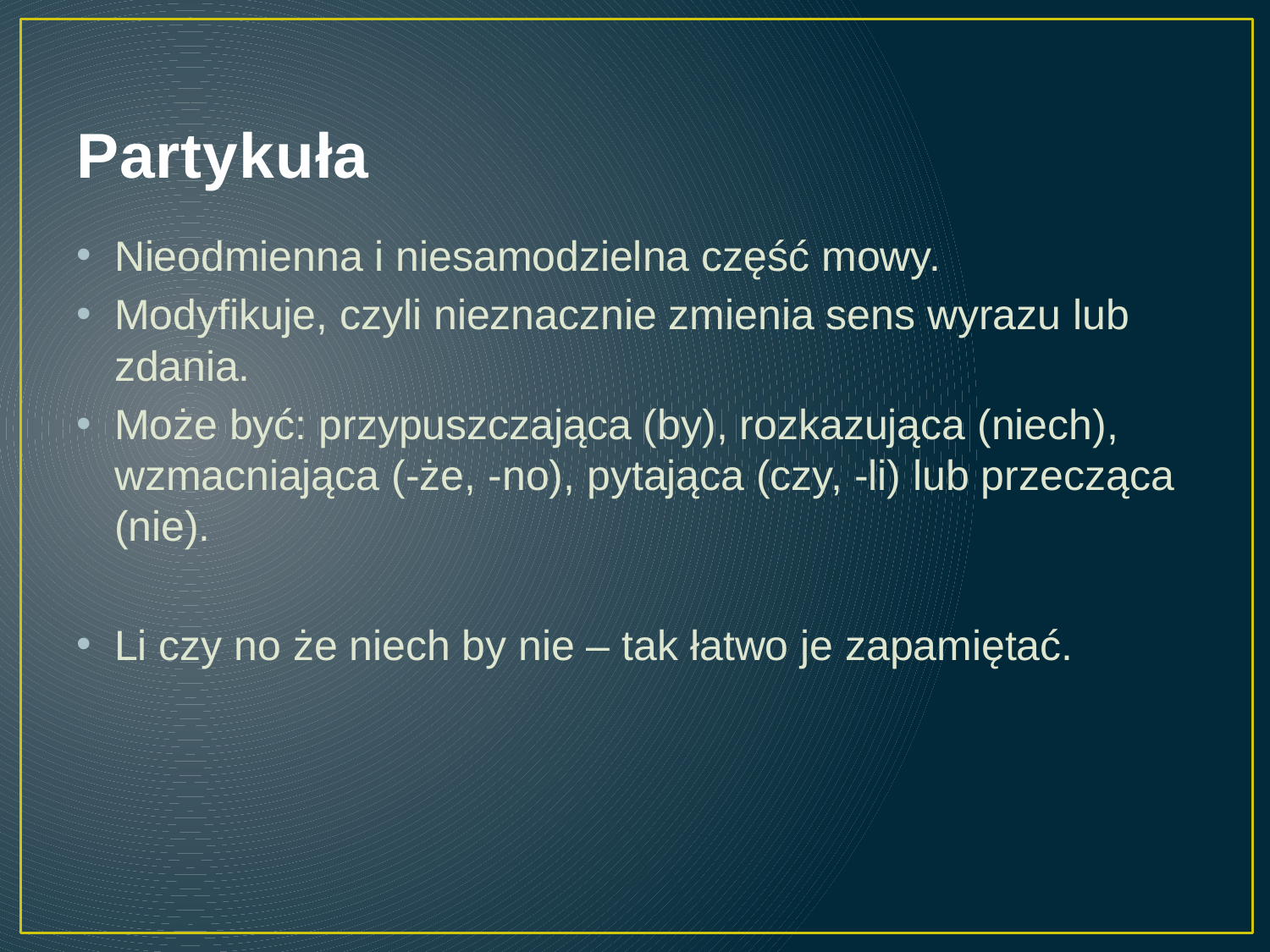

# Partykuła
Nieodmienna i niesamodzielna część mowy.
Modyfikuje, czyli nieznacznie zmienia sens wyrazu lub zdania.
Może być: przypuszczająca (by), rozkazująca (niech), wzmacniająca (-że, -no), pytająca (czy, -li) lub przecząca (nie).

Li czy no że niech by nie – tak łatwo je zapamiętać.